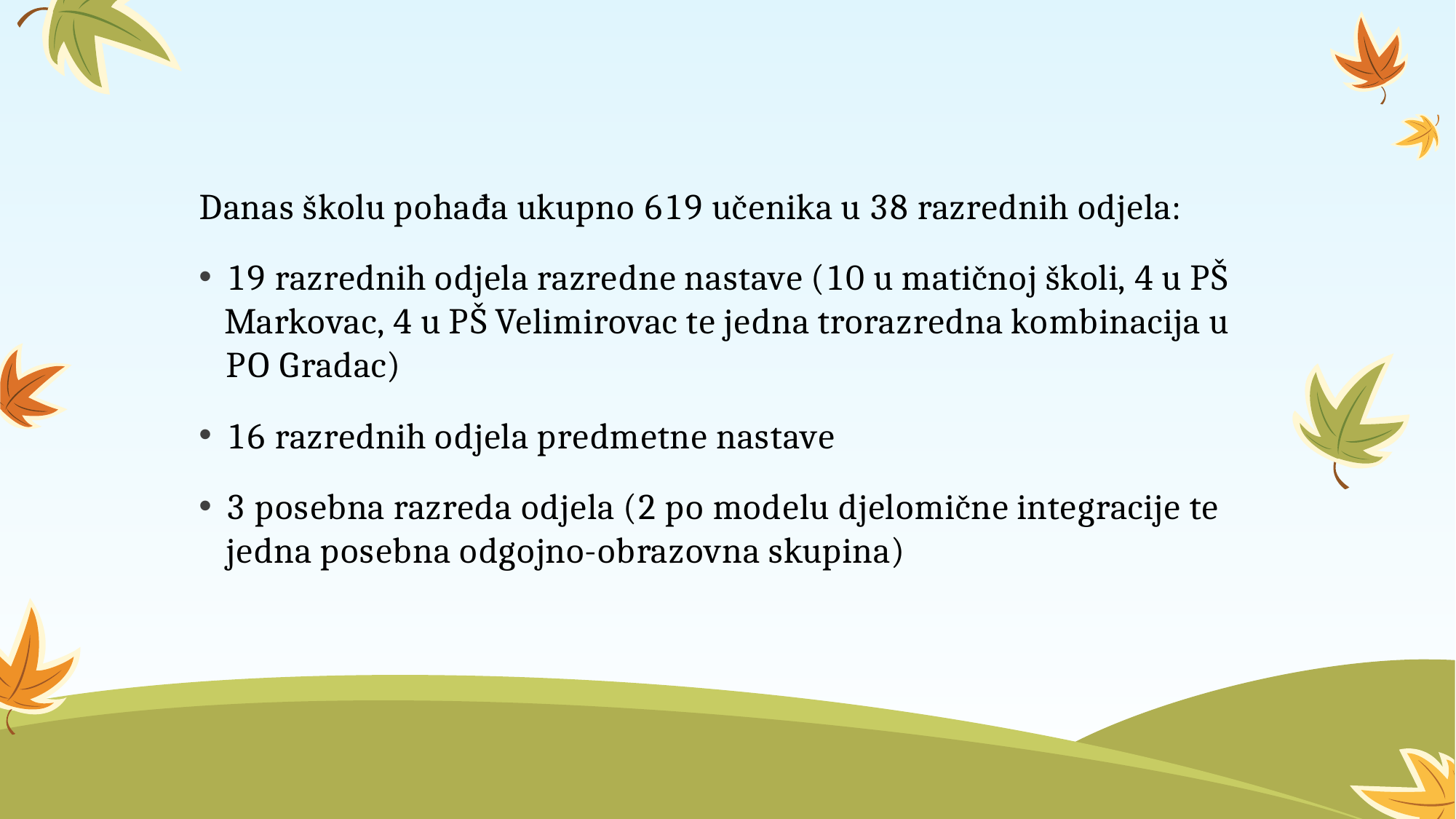

#
Danas školu pohađa ukupno 619 učenika u 38 razrednih odjela:
19 razrednih odjela razredne nastave (10 u matičnoj školi, 4 u PŠ Markovac, 4 u PŠ Velimirovac te jedna trorazredna kombinacija u PO Gradac)
16 razrednih odjela predmetne nastave
3 posebna razreda odjela (2 po modelu djelomične integracije te jedna posebna odgojno-obrazovna skupina)